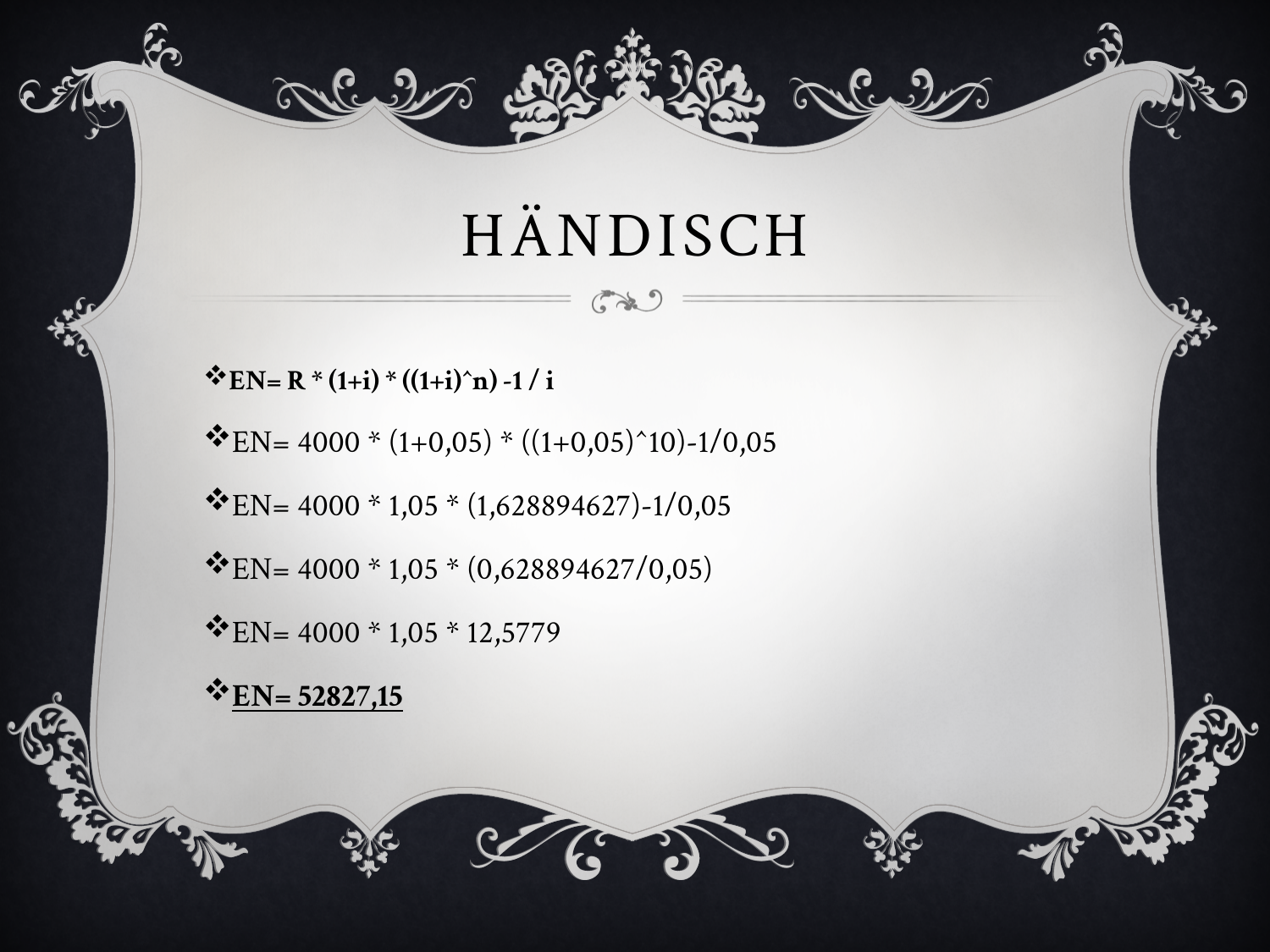

# Händisch
EN= R * (1+i) * ((1+i)^n) -1 / i
EN= 4000 * (1+0,05) * ((1+0,05)^10)-1/0,05
EN= 4000 * 1,05 * (1,628894627)-1/0,05
EN= 4000 * 1,05 * (0,628894627/0,05)
EN= 4000 * 1,05 * 12,5779
EN= 52827,15